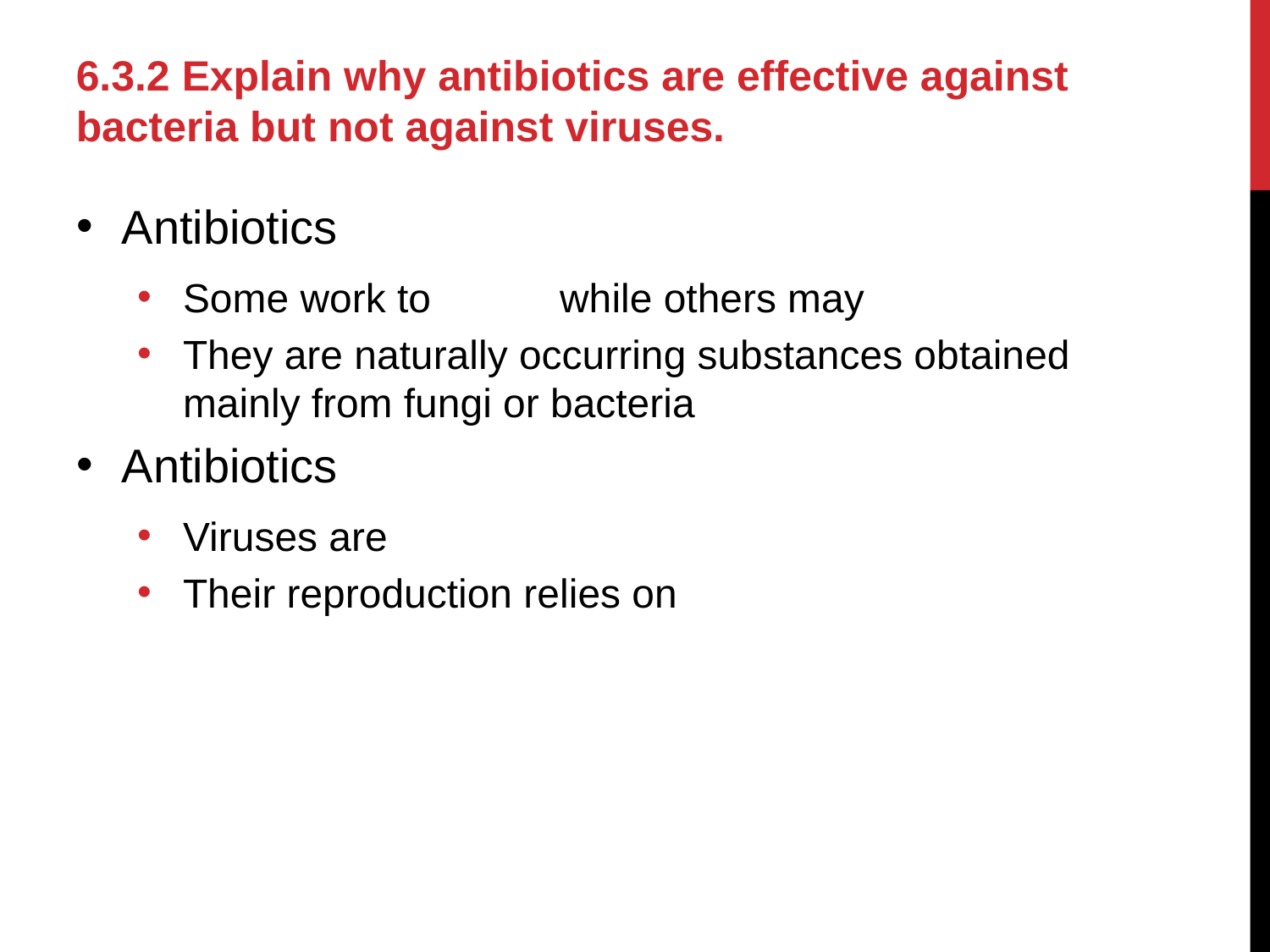

6.3.2 Explain why antibiotics are effective against bacteria but not against viruses.
Antibiotics
Some work to 			 while others may
They are naturally occurring substances obtained mainly from fungi or bacteria
Antibiotics
Viruses are
Their reproduction relies on